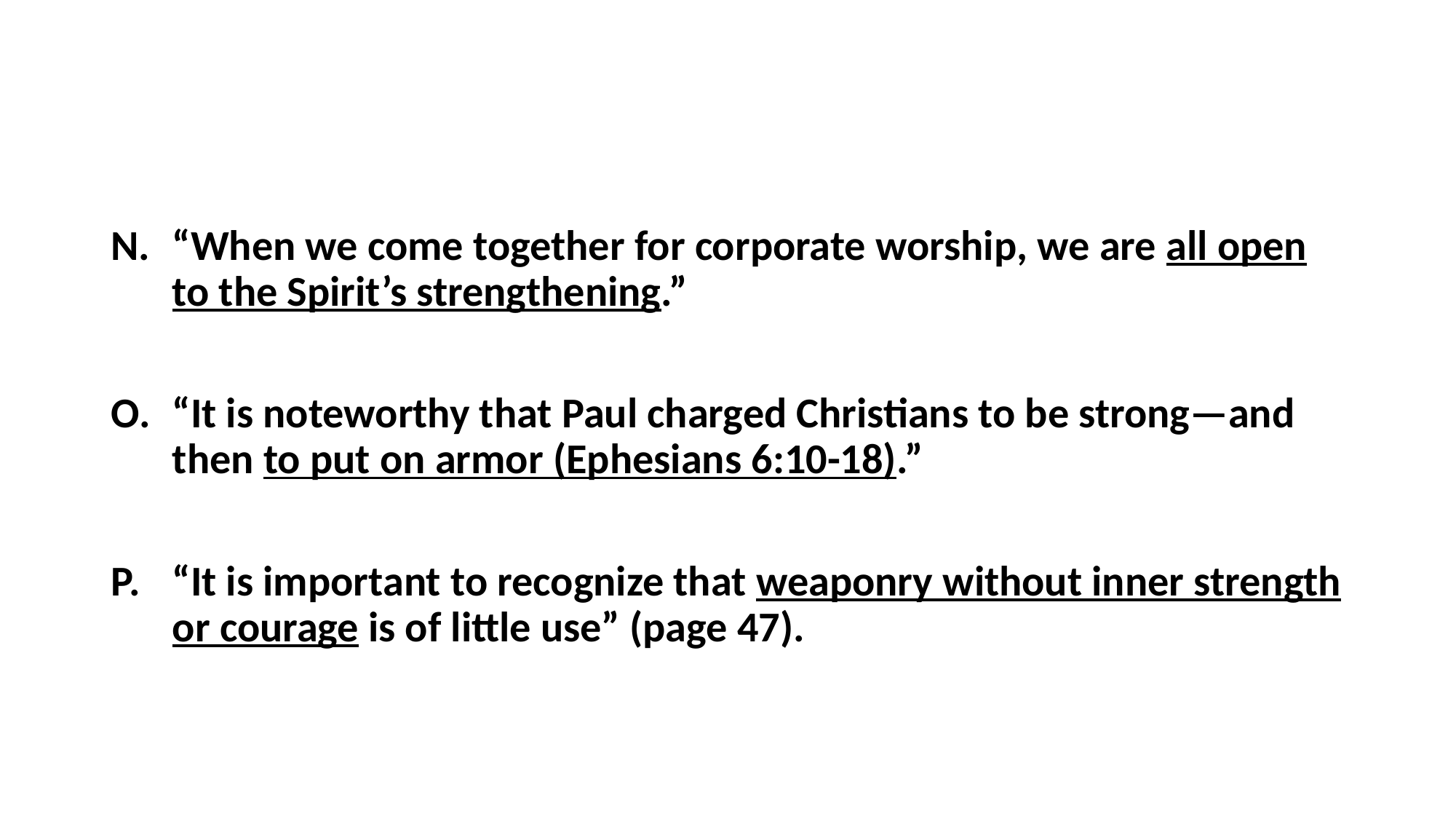

#
“When we come together for corporate worship, we are all open to the Spirit’s strengthening.”

“It is noteworthy that Paul charged Christians to be strong—and then to put on armor (Ephesians 6:10-18).”

“It is important to recognize that weaponry without inner strength or courage is of little use” (page 47).